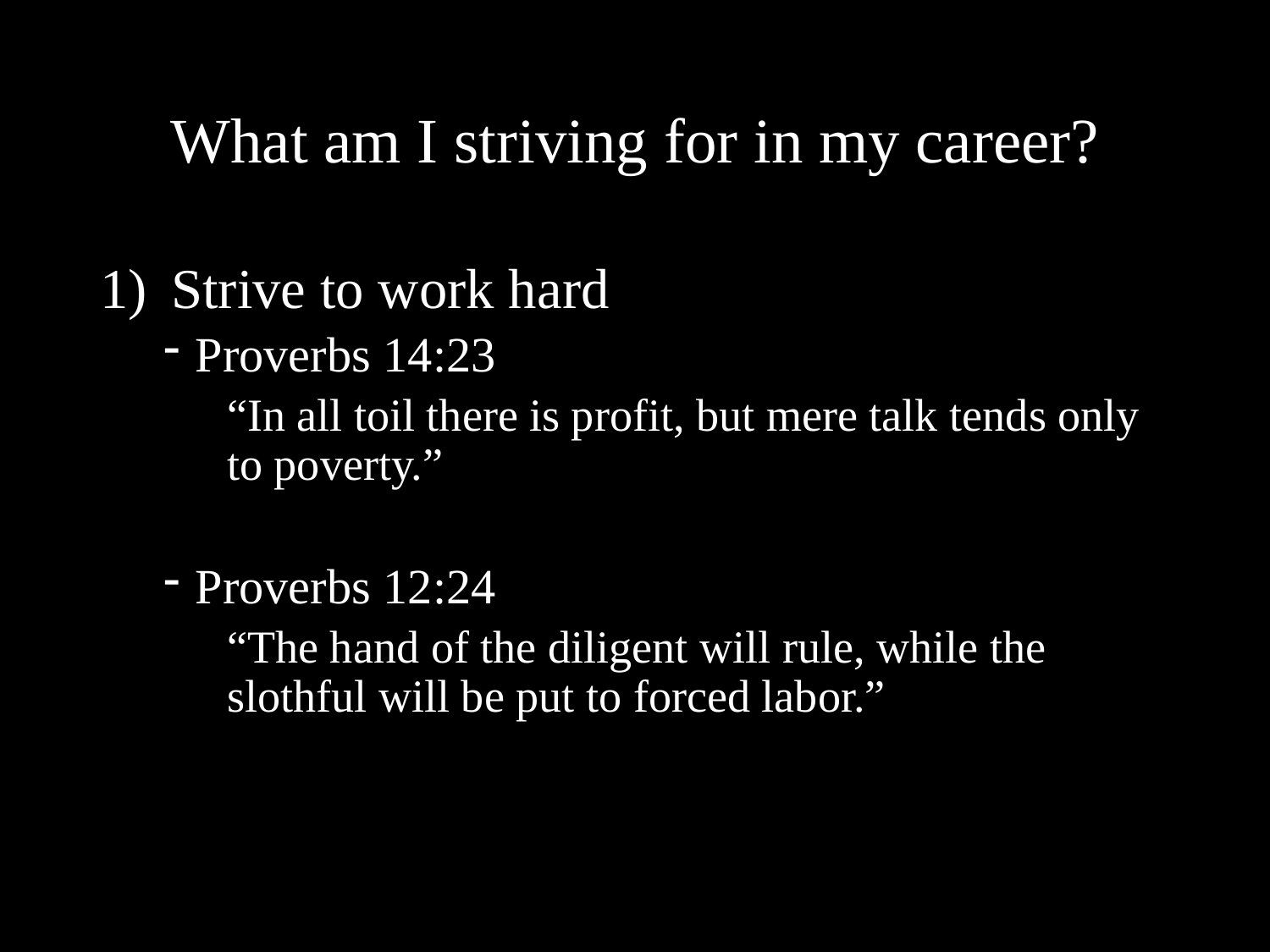

# What am I striving for in my career?
Strive to work hard
Proverbs 14:23
“In all toil there is profit, but mere talk tends only to poverty.”

Proverbs 12:24
“The hand of the diligent will rule, while the slothful will be put to forced labor.”